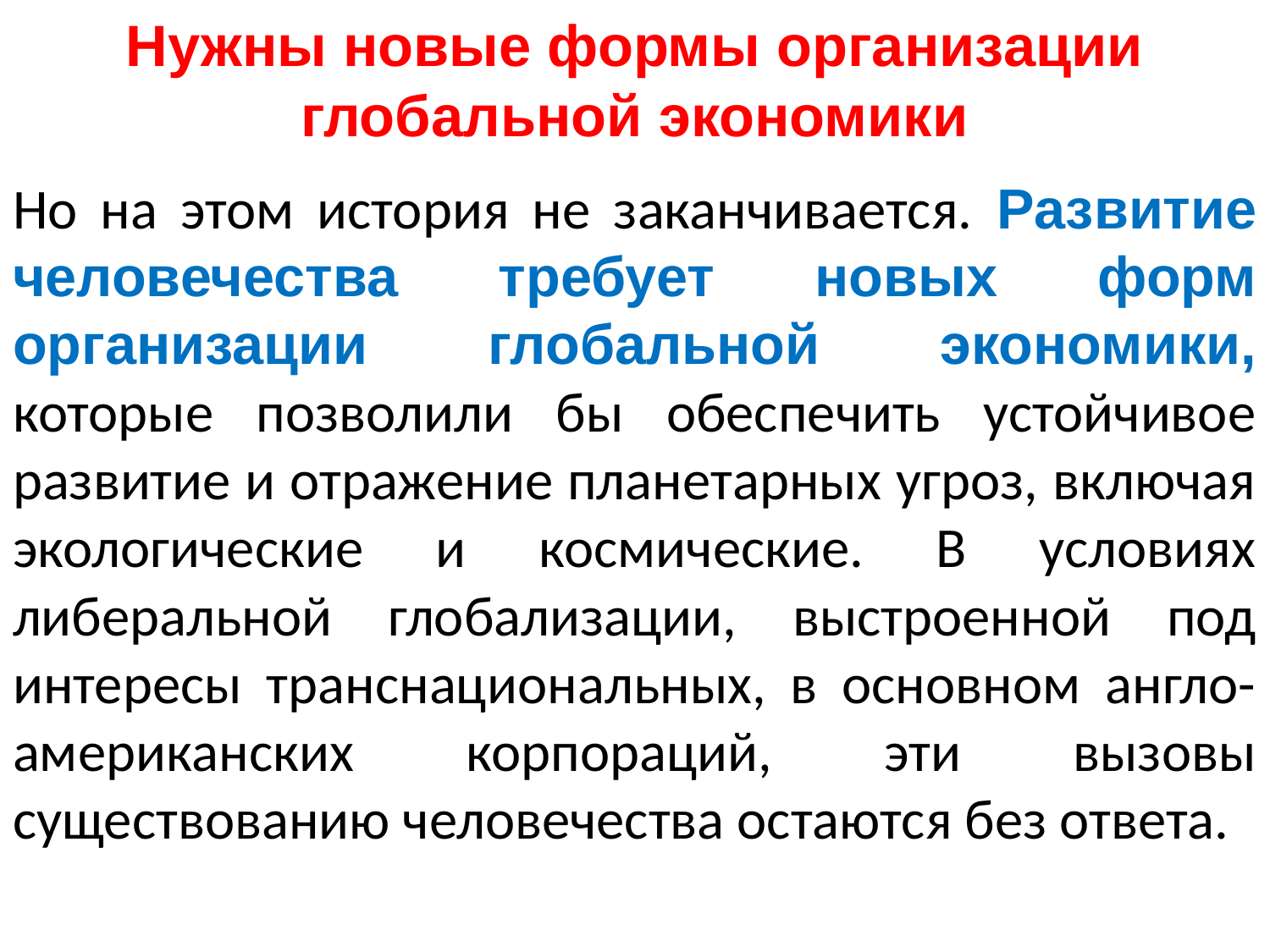

# Нужны новые формы организации глобальной экономики
Но на этом история не заканчивается. Развитие человечества требует новых форм организации глобальной экономики, которые позволили бы обеспечить устойчивое развитие и отражение планетарных угроз, включая экологические и космические. В условиях либеральной глобализации, выстроенной под интересы транснациональных, в основном англо-американских корпораций, эти вызовы существованию человечества остаются без ответа.